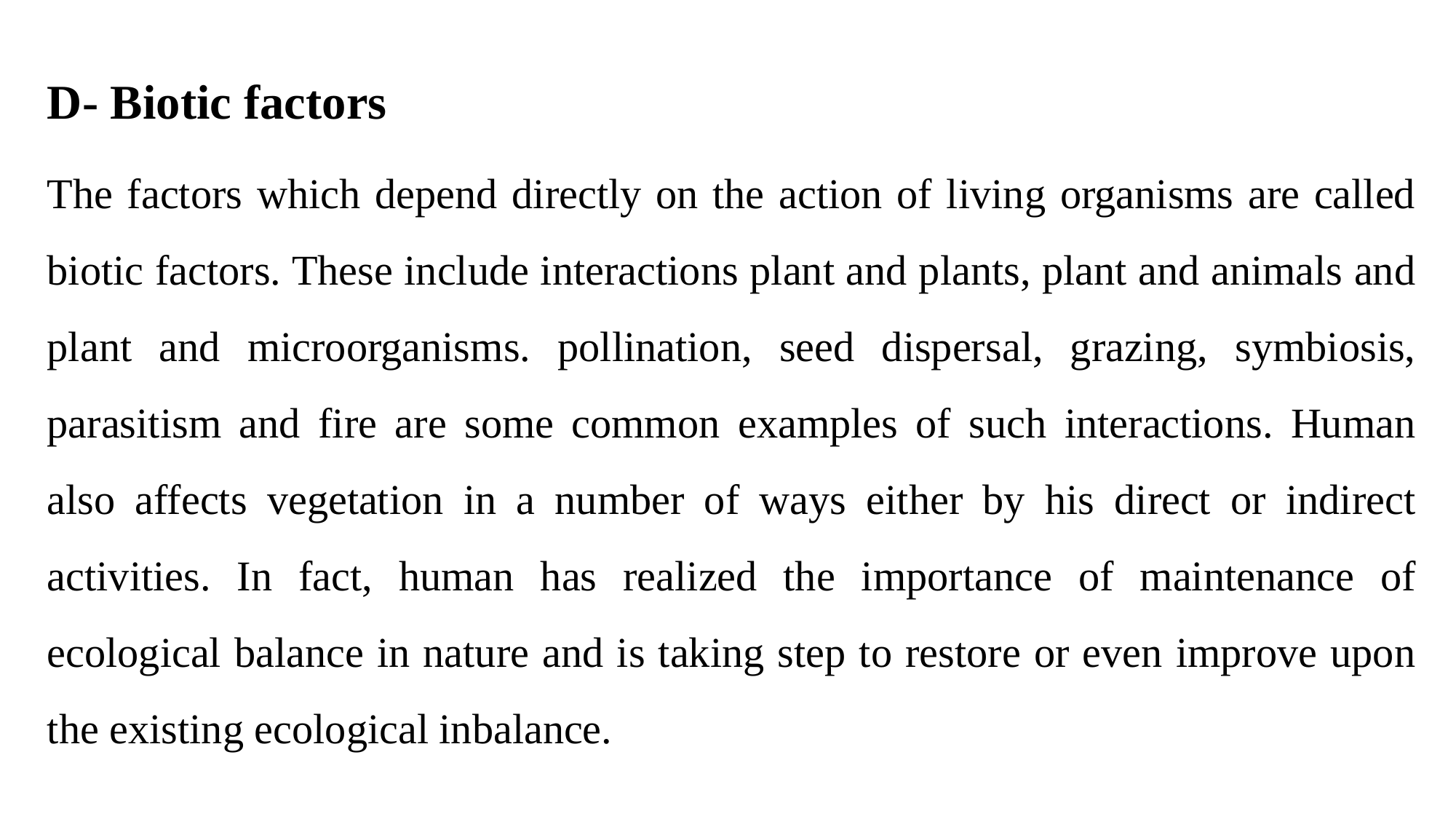

D- Biotic factors
The factors which depend directly on the action of living organisms are called biotic factors. These include interactions plant and plants, plant and animals and plant and microorganisms. pollination, seed dispersal, grazing, symbiosis, parasitism and fire are some common examples of such interactions. Human also affects vegetation in a number of ways either by his direct or indirect activities. In fact, human has realized the importance of maintenance of ecological balance in nature and is taking step to restore or even improve upon the existing ecological inbalance.